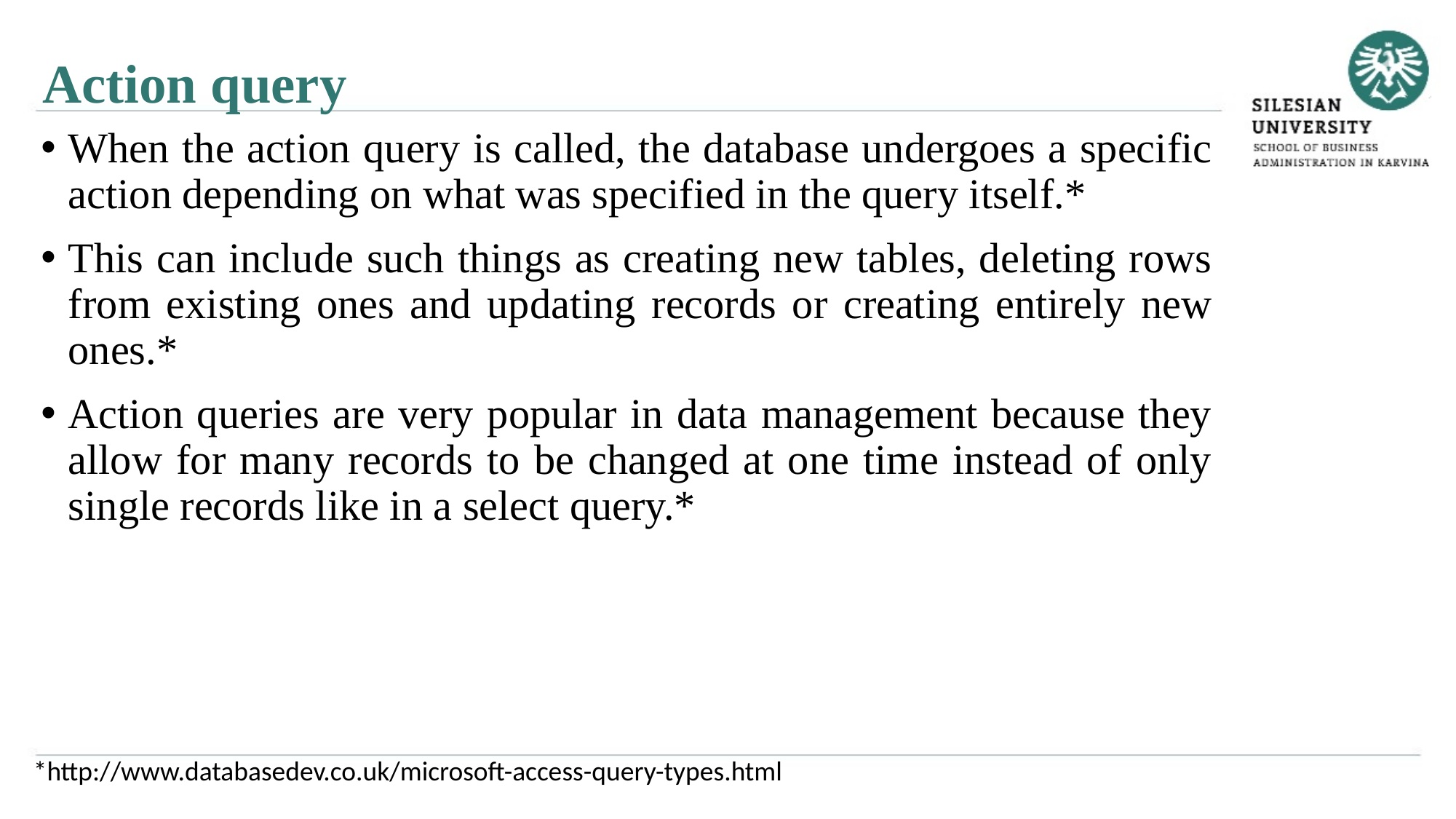

Action query
When the action query is called, the database undergoes a specific action depending on what was specified in the query itself.*
This can include such things as creating new tables, deleting rows from existing ones and updating records or creating entirely new ones.*
Action queries are very popular in data management because they allow for many records to be changed at one time instead of only single records like in a select query.*
*http://www.databasedev.co.uk/microsoft-access-query-types.html